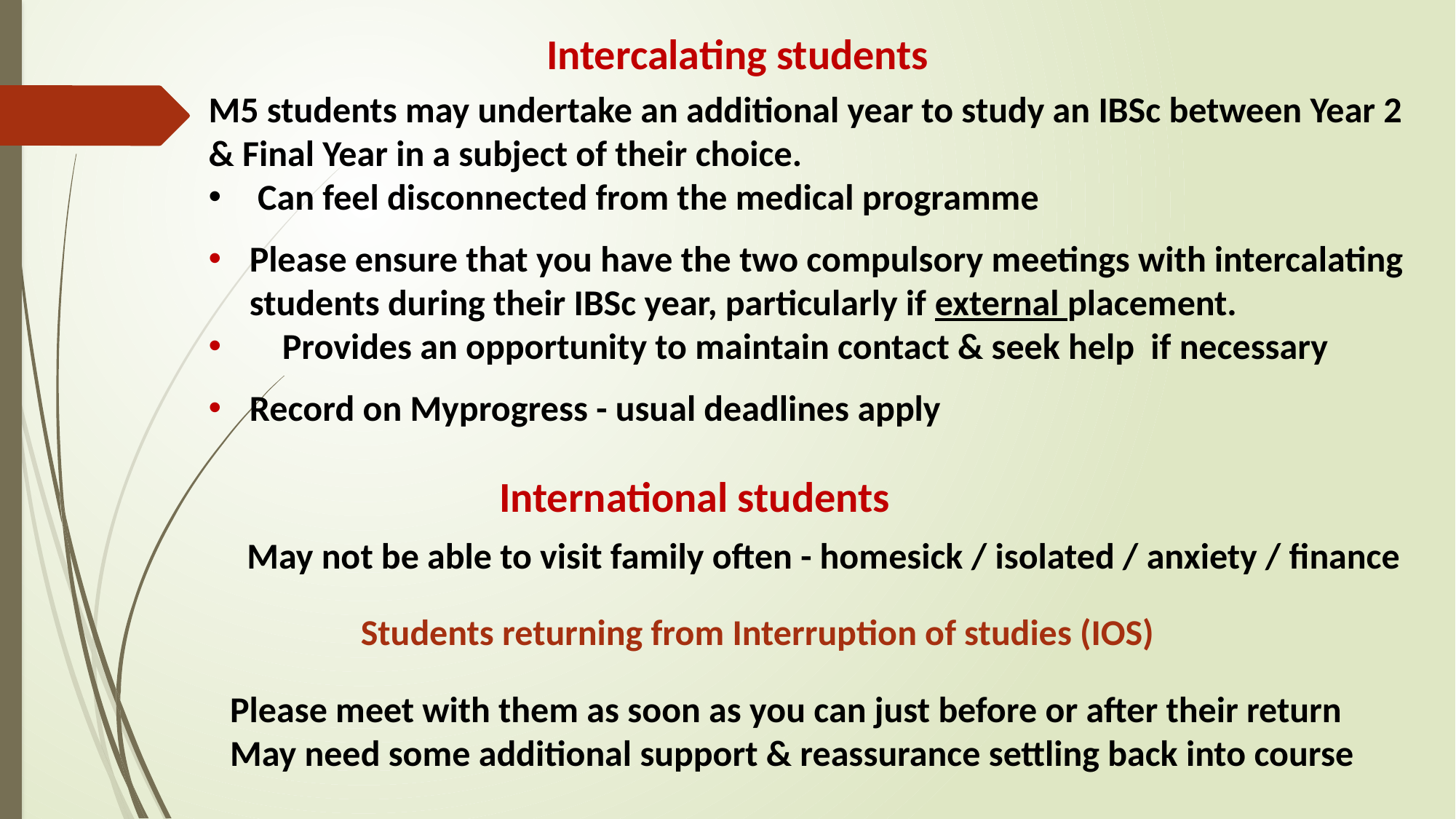

# Intercalating students
M5 students may undertake an additional year to study an IBSc between Year 2 & Final Year in a subject of their choice.
 Can feel disconnected from the medical programme

Please ensure that you have the two compulsory meetings with intercalating students during their IBSc year, particularly if external placement.
    Provides an opportunity to maintain contact & seek help  if necessary

Record on Myprogress - usual deadlines apply
International students
May not be able to visit family often - homesick / isolated / anxiety / finance
Students returning from Interruption of studies (IOS)
Please meet with them as soon as you can just before or after their return
May need some additional support & reassurance settling back into course